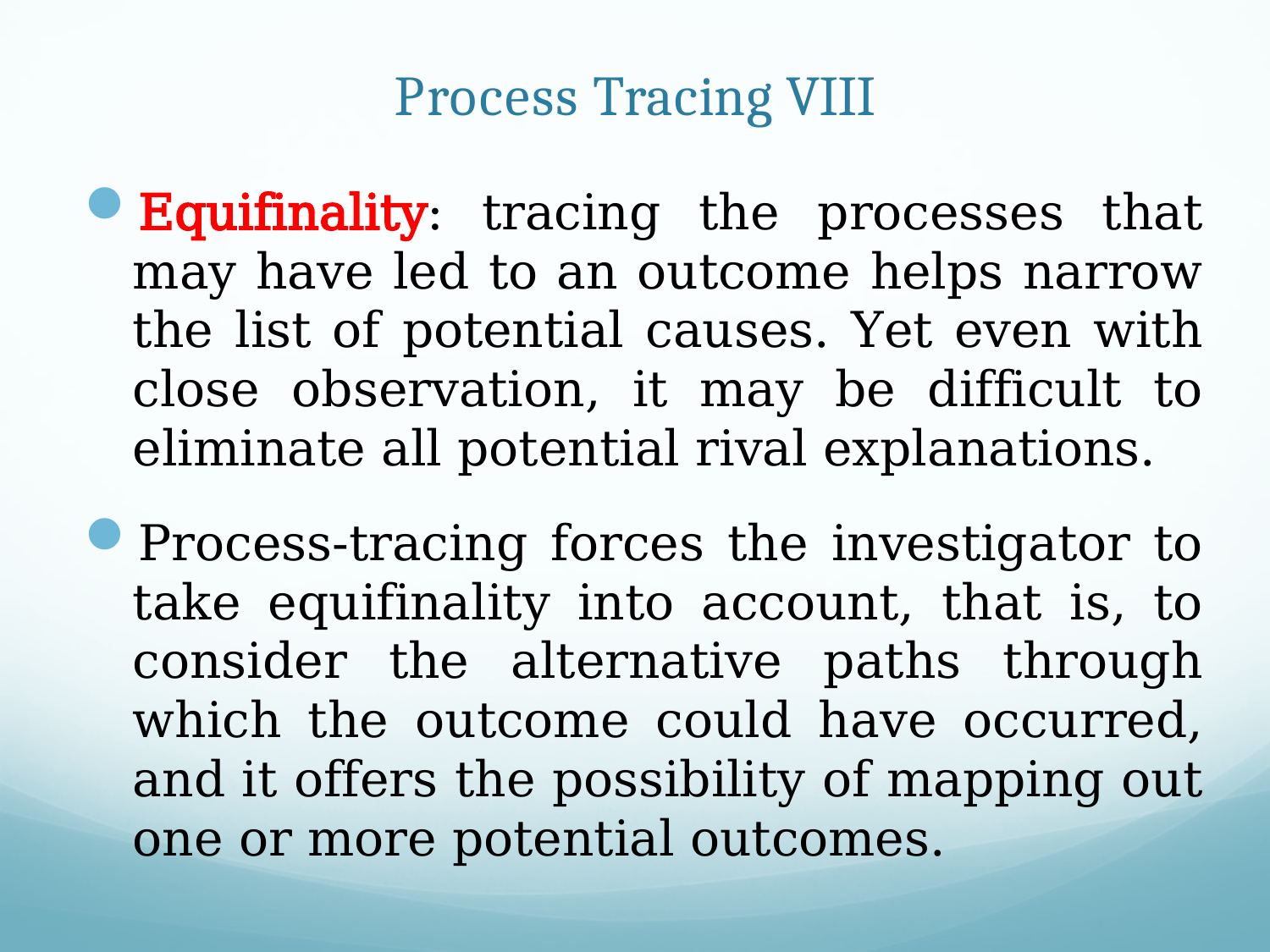

# Process Tracing VIII
Equifinality: tracing the processes that may have led to an outcome helps narrow the list of potential causes. Yet even with close observation, it may be difficult to eliminate all potential rival explanations.
Process-tracing forces the investigator to take equifinality into account, that is, to consider the alternative paths through which the outcome could have occurred, and it offers the possibility of mapping out one or more potential outcomes.